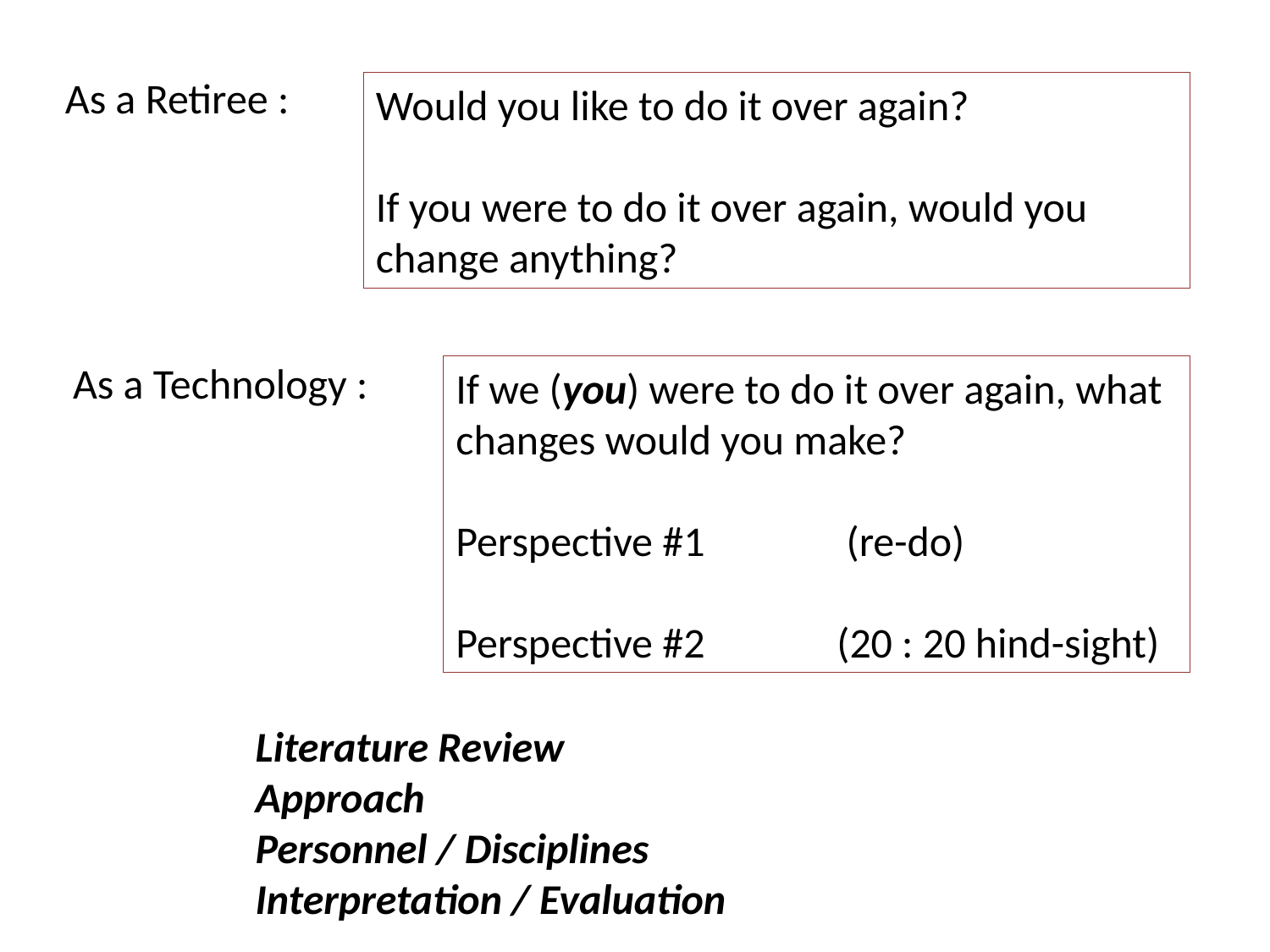

As a Retiree :
Would you like to do it over again?

If you were to do it over again, would you change anything?
As a Technology :
If we (you) were to do it over again, what changes would you make?

Perspective #1    	 (re-do)

Perspective #2		(20 : 20 hind-sight)
Literature Review
Approach
Personnel / Disciplines
Interpretation / Evaluation